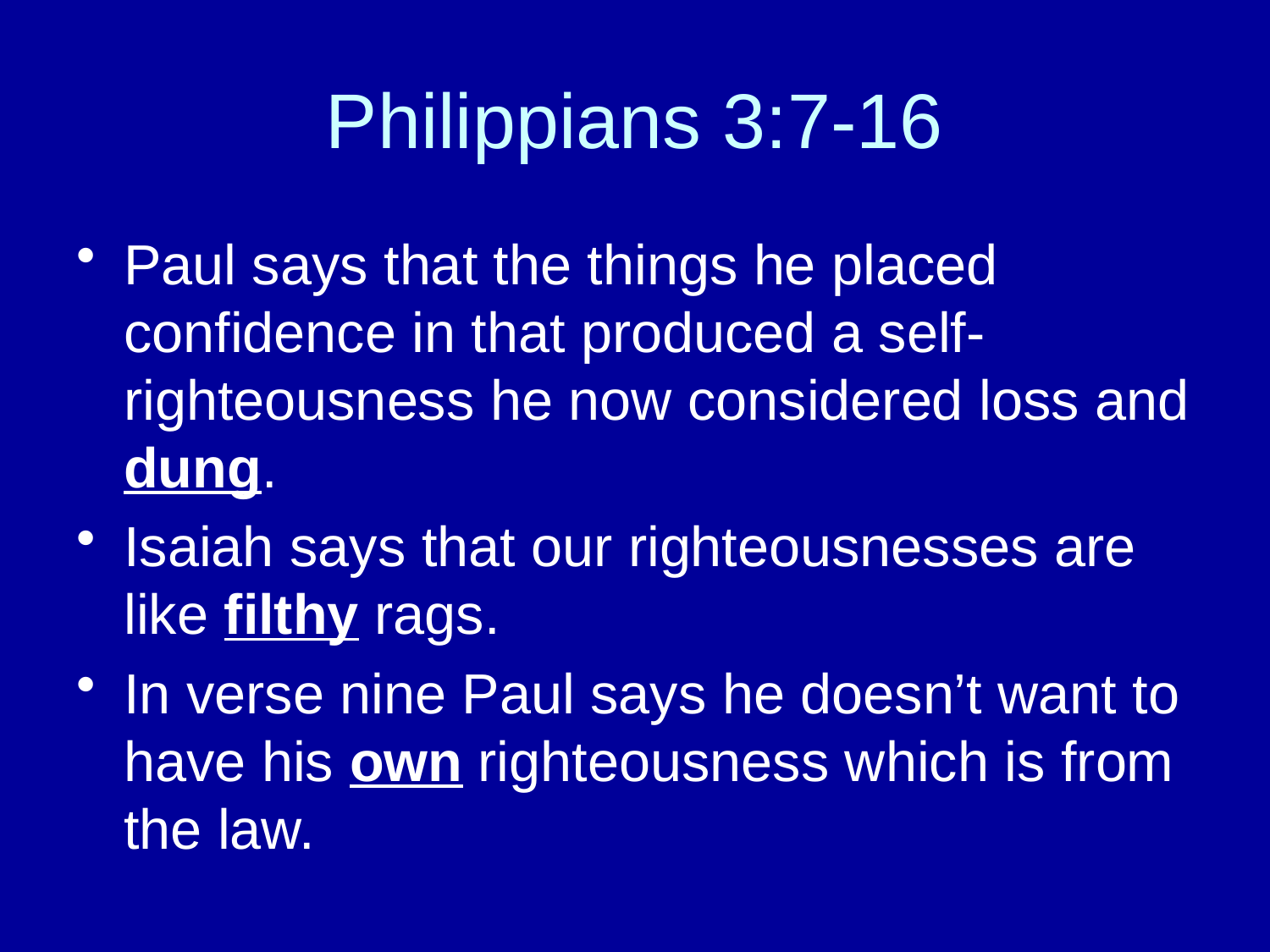

# Philippians 3:7-16
Paul says that the things he placed confidence in that produced a self-righteousness he now considered loss and dung.
Isaiah says that our righteousnesses are like filthy rags.
In verse nine Paul says he doesn’t want to have his own righteousness which is from the law.